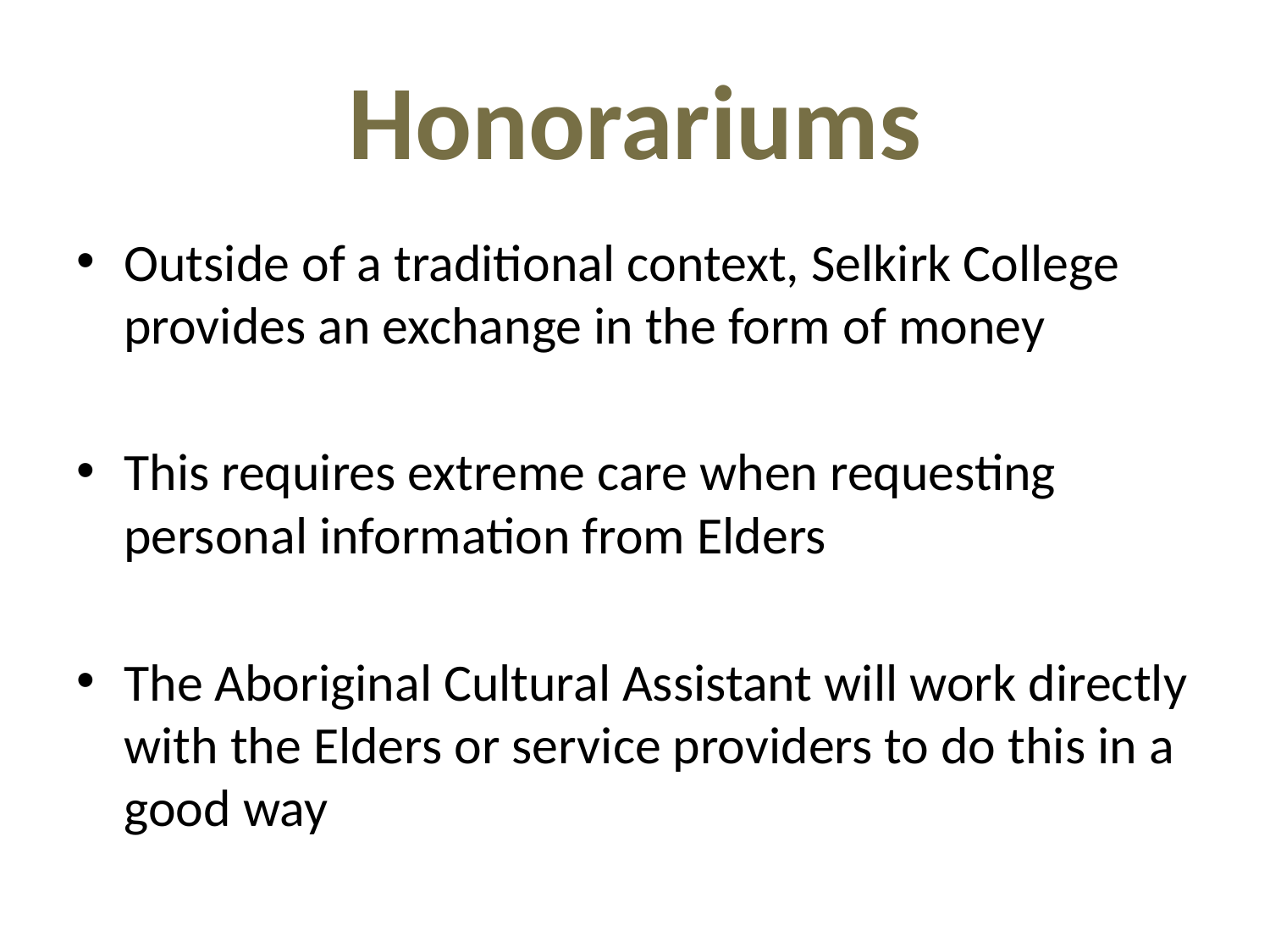

# Honorariums
Outside of a traditional context, Selkirk College provides an exchange in the form of money

This requires extreme care when requesting personal information from Elders

The Aboriginal Cultural Assistant will work directly with the Elders or service providers to do this in a good way